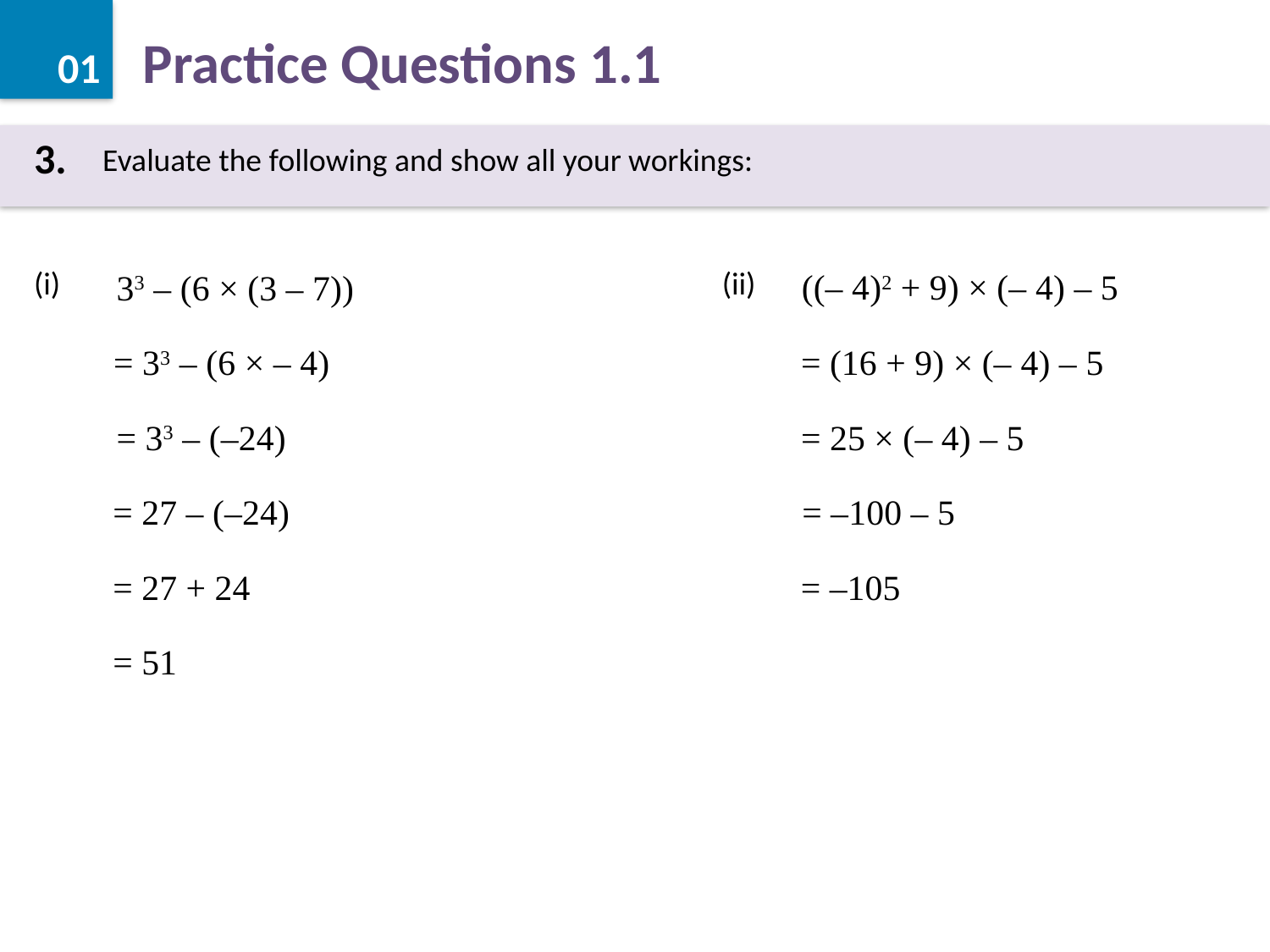

3.
Evaluate the following and show all your workings:
(i)
(ii)
((– 4)2 + 9) × (– 4) – 5
33 – (6 × (3 – 7))
= 33 – (6 × – 4)
= (16 + 9) × (– 4) – 5
= 33 – (–24)
= 25 × (– 4) – 5
= 27 – (–24)
= –100 – 5
= 27 + 24
= –105
= 51